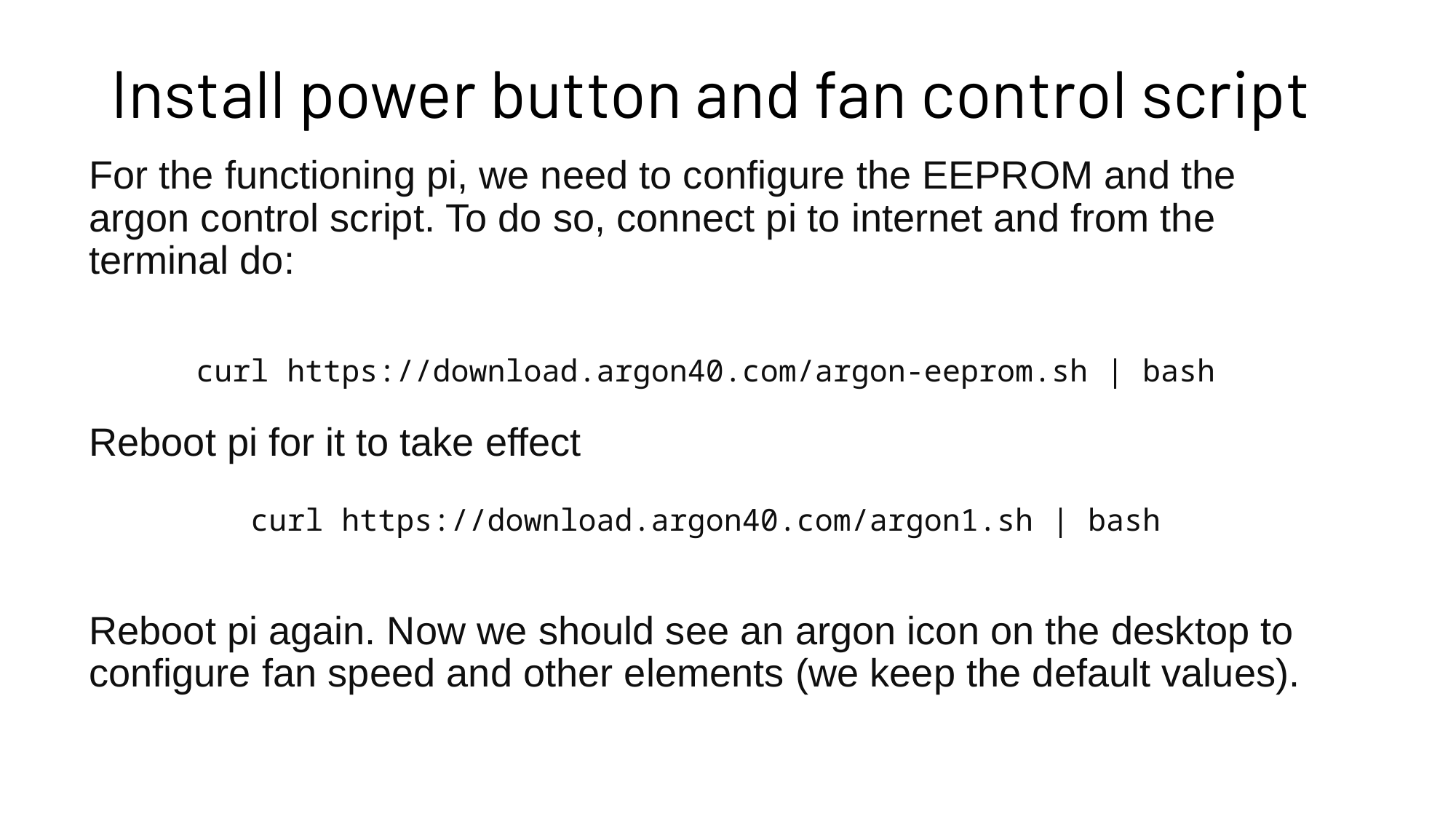

# Install power button and fan control script
For the functioning pi, we need to configure the EEPROM and the argon control script. To do so, connect pi to internet and from the terminal do:

curl https://download.argon40.com/argon-eeprom.sh | bash

Reboot pi for it to take effect

curl https://download.argon40.com/argon1.sh | bash

Reboot pi again. Now we should see an argon icon on the desktop to configure fan speed and other elements (we keep the default values).